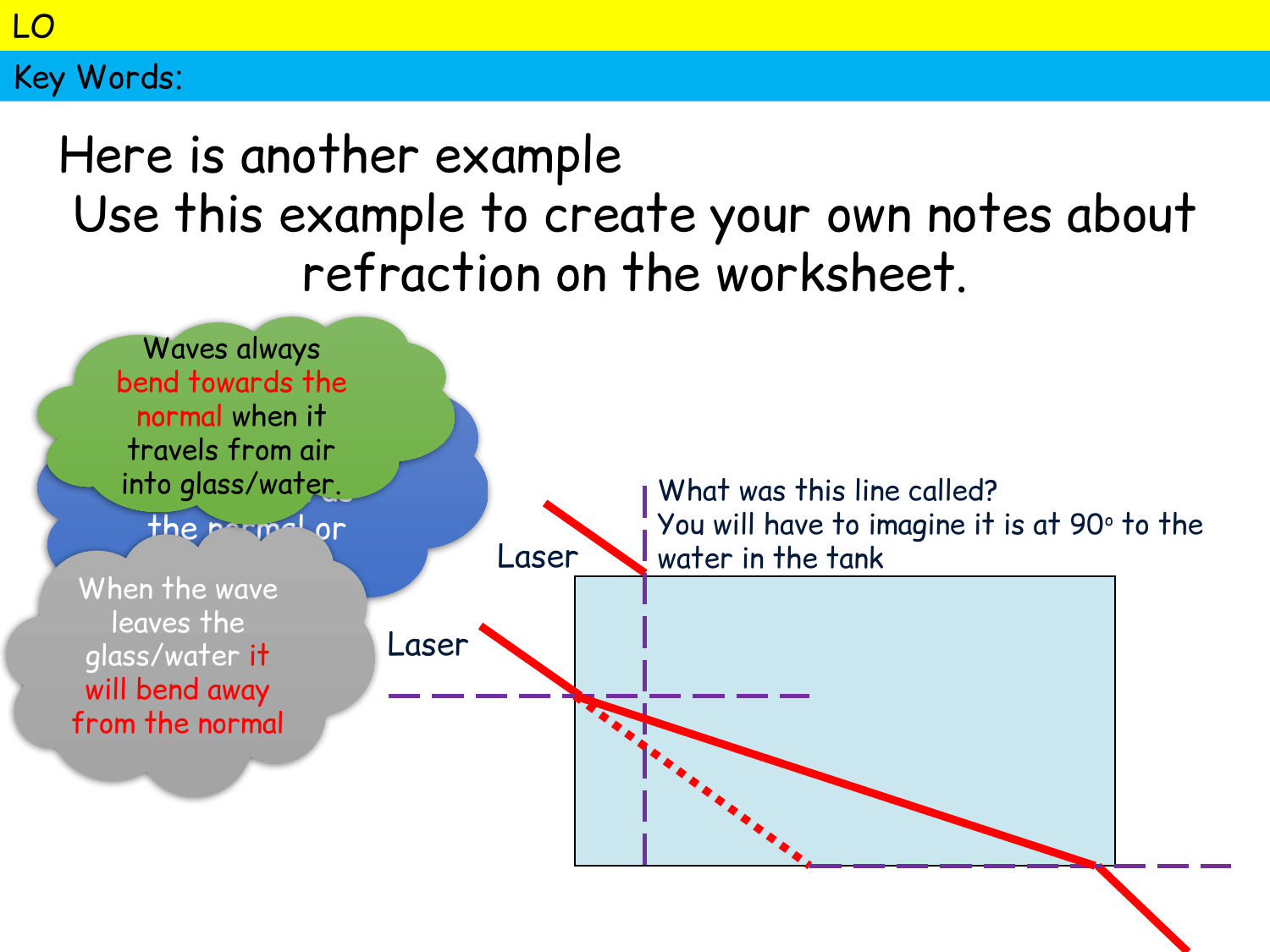

Here is another example
Use this example to create your own notes about refraction on the worksheet.

Waves always bend towards the normal when it travels from air into glass/water.
Look out for whether the laser bends towards the normal or away from it…
What was this line called?
You will have to imagine it is at 90o to the water in the tank
Laser
When the wave leaves the glass/water it will bend away from the normal

Laser